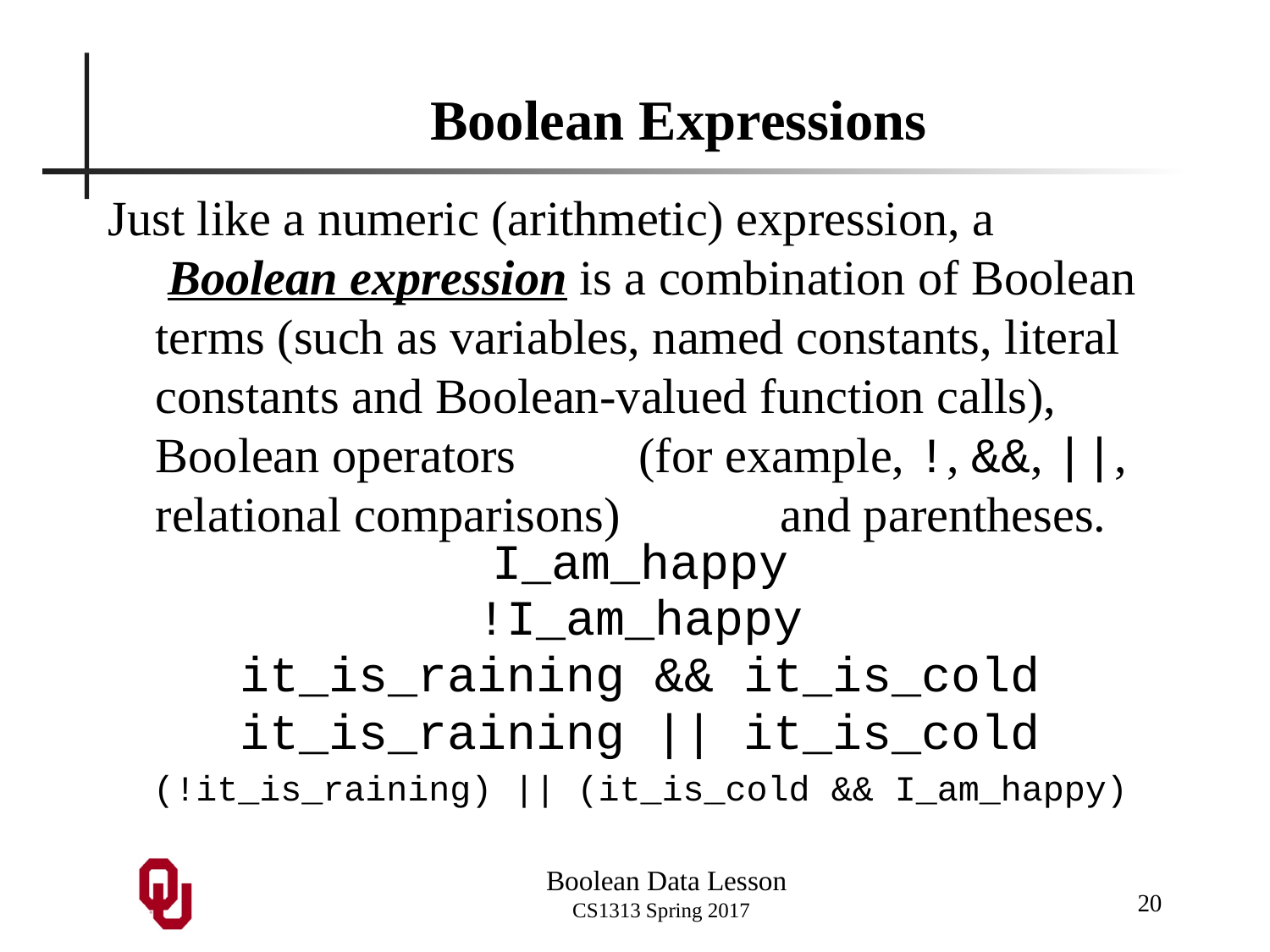

# Boolean Expressions
Just like a numeric (arithmetic) expression, a                Boolean expression is a combination of Boolean terms (such as variables, named constants, literal constants and Boolean-valued function calls), Boolean operators          (for example, !, &&, ||, relational comparisons)             and parentheses.
I_am_happy
!I_am_happy
it_is_raining && it_is_cold
it_is_raining || it_is_cold
(!it_is_raining) || (it_is_cold && I_am_happy)
20
Boolean Data Lesson
CS1313 Spring 2017